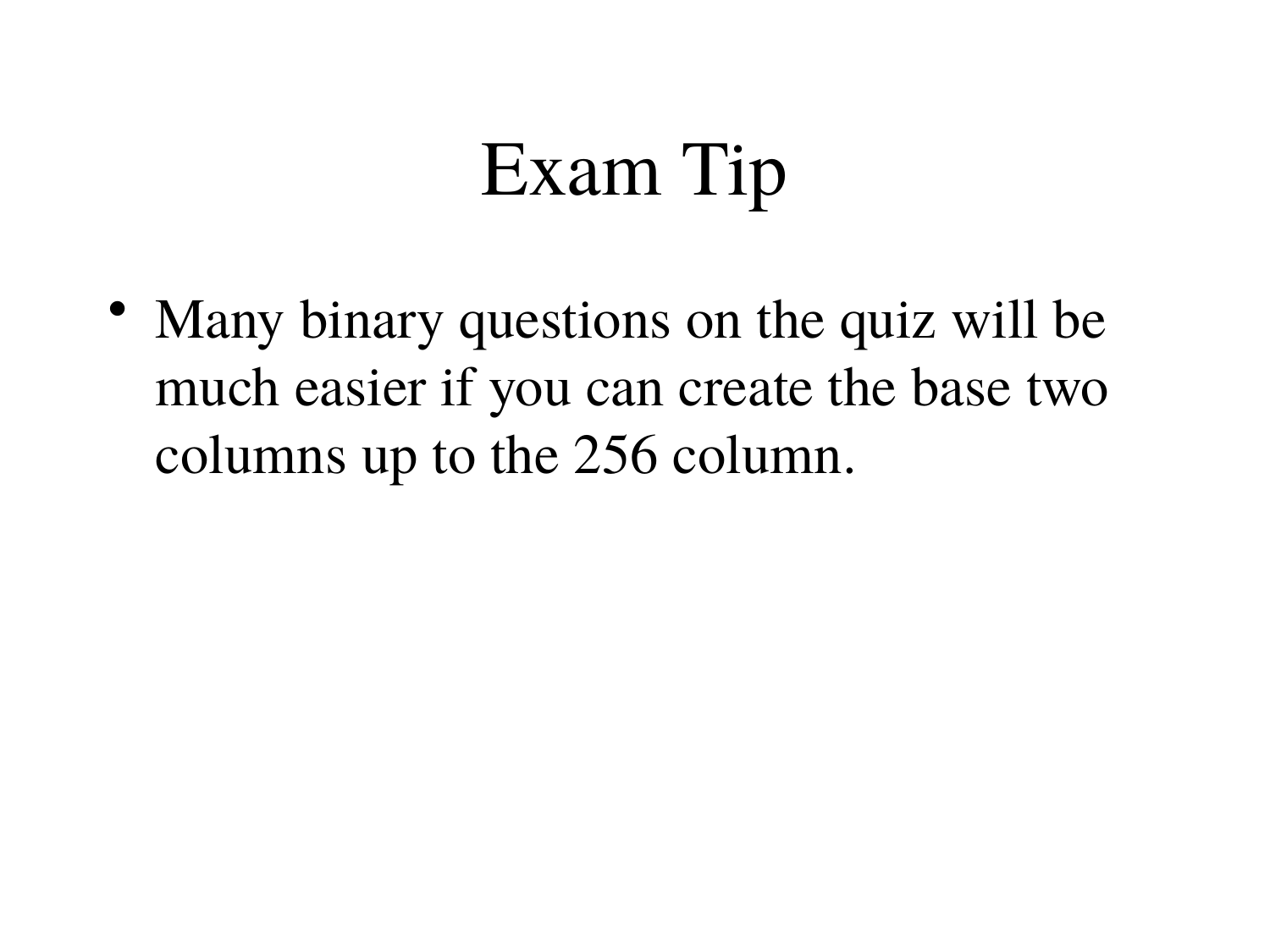

# Exam Tip
Many binary questions on the quiz will be much easier if you can create the base two columns up to the 256 column.